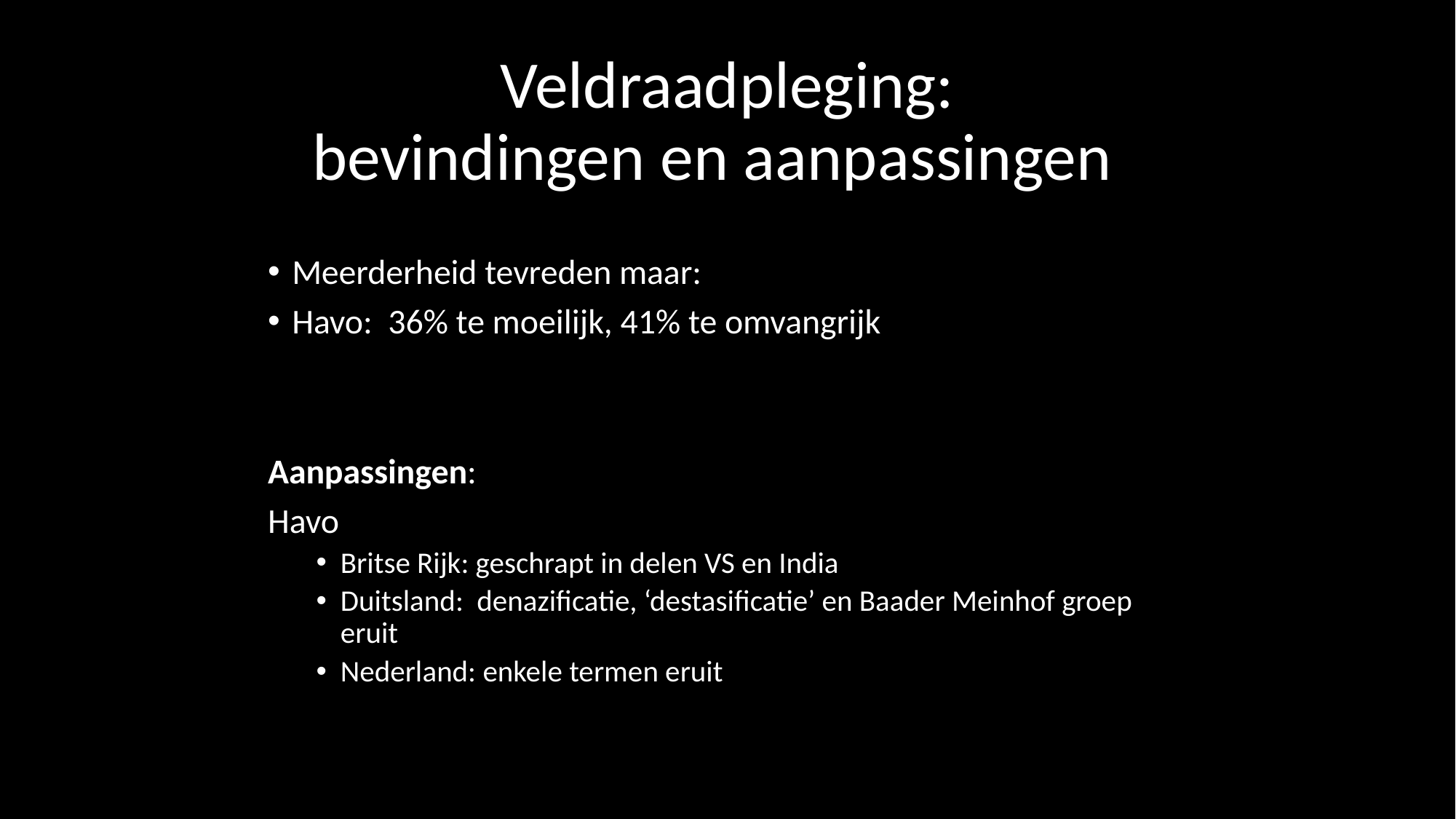

# Veldraadpleging: bevindingen en aanpassingen

Meerderheid tevreden maar:
Havo:  36% te moeilijk, 41% te omvangrijk

Aanpassingen:
Havo
Britse Rijk: geschrapt in delen VS en India
Duitsland:  denazificatie, ‘destasificatie’ en Baader Meinhof groep eruit
Nederland: enkele termen eruit